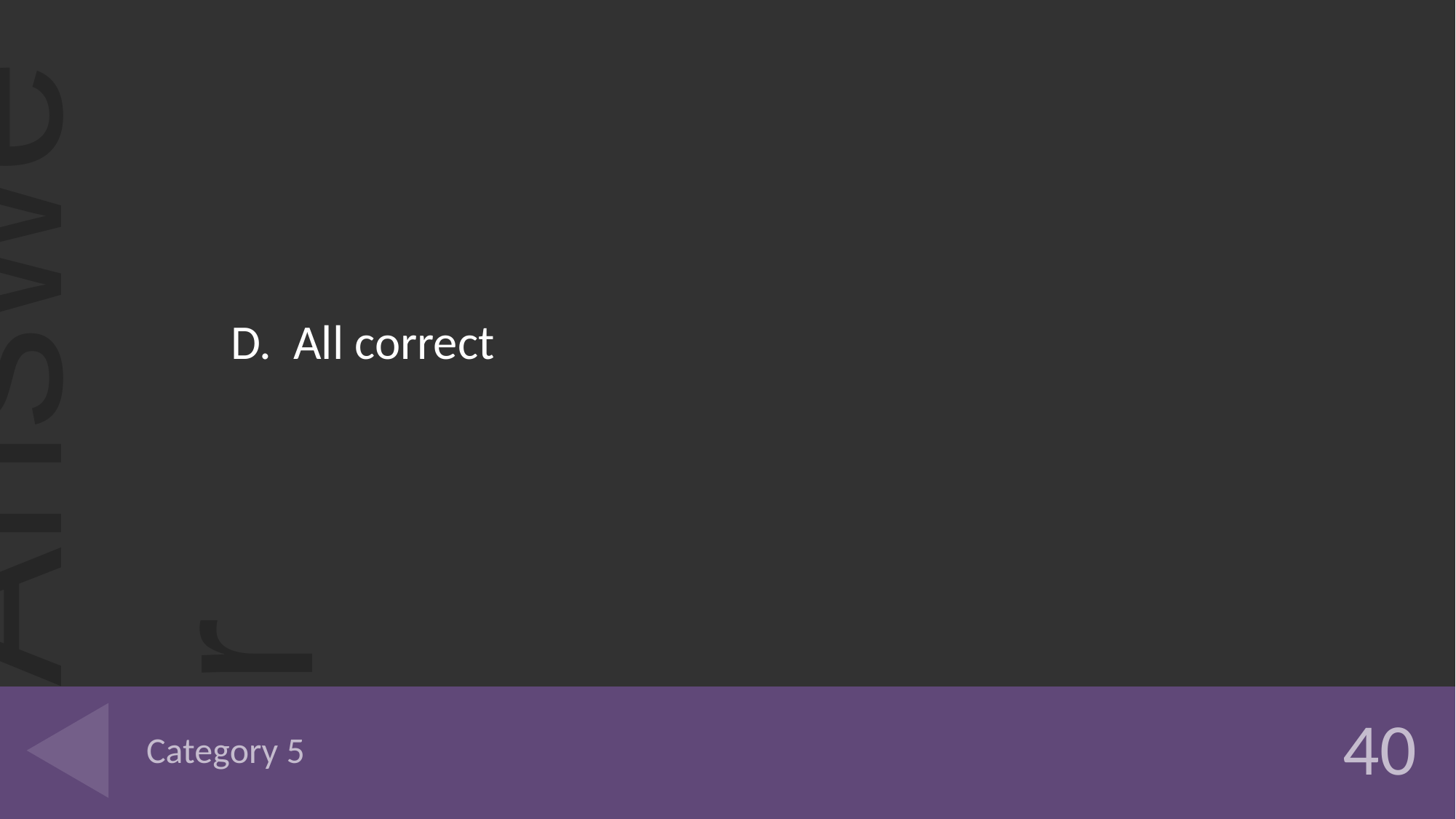

D.  All correct
# Category 5
40